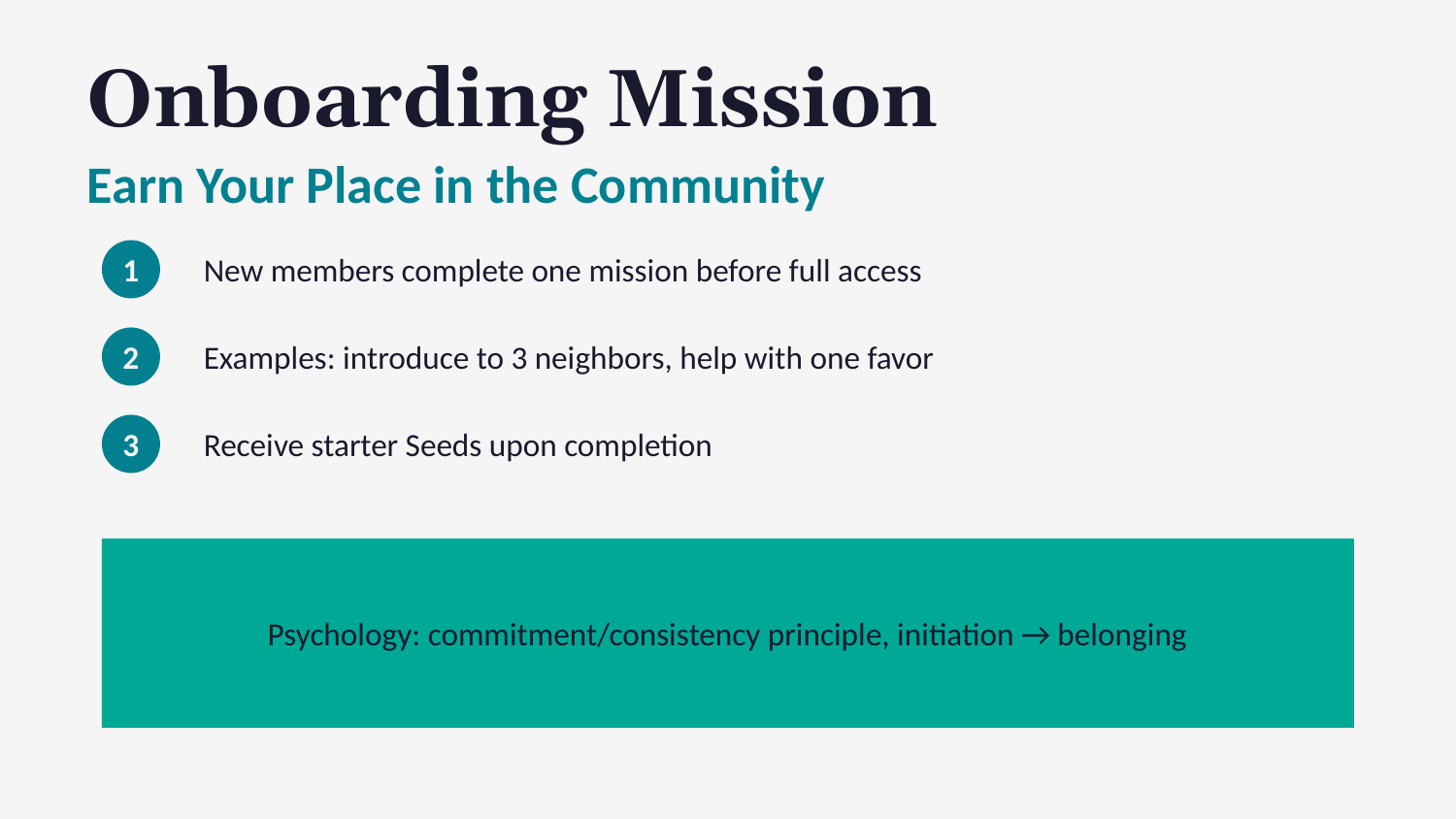

Onboarding Mission
Earn Your Place in the Community

1
New members complete one mission before full access

2
Examples: introduce to 3 neighbors, help with one favor

3
Receive starter Seeds upon completion

Psychology: commitment/consistency principle, initiation → belonging